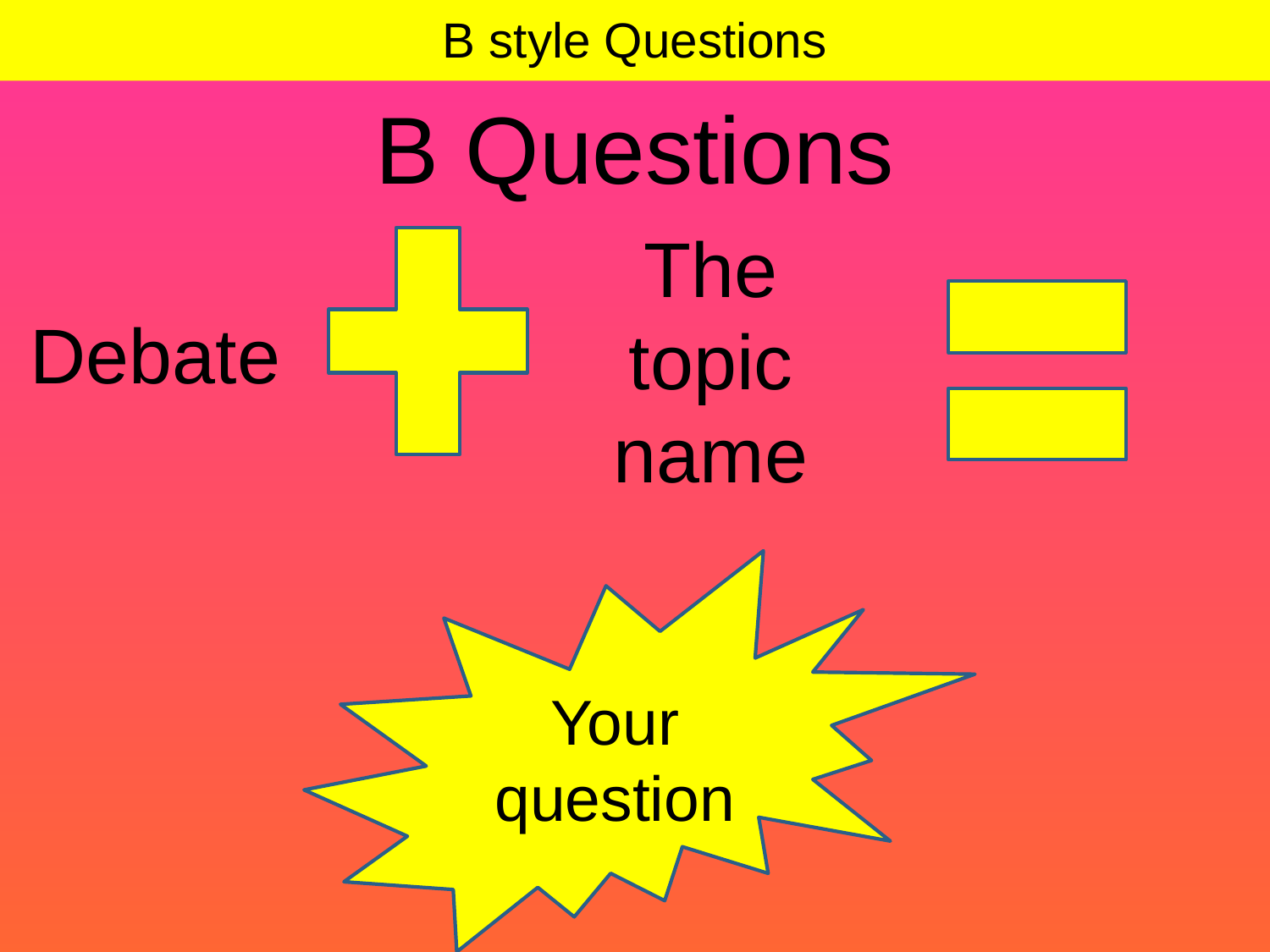

# B style Questions
B Questions

The topic name

Debate
Your question